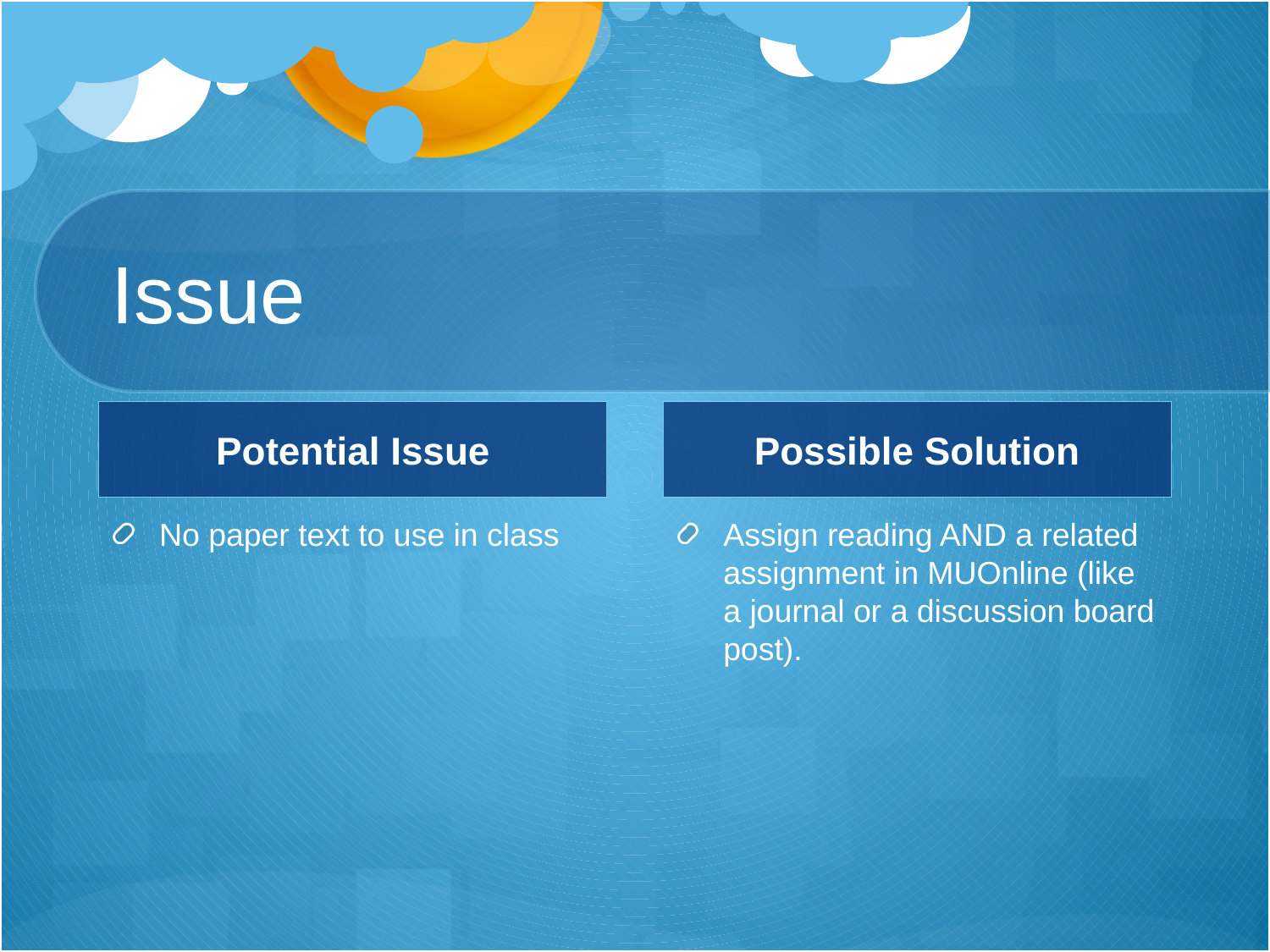

# Issue
Potential Issue
Possible Solution
No paper text to use in class
Assign reading AND a related assignment in MUOnline (like a journal or a discussion board post).